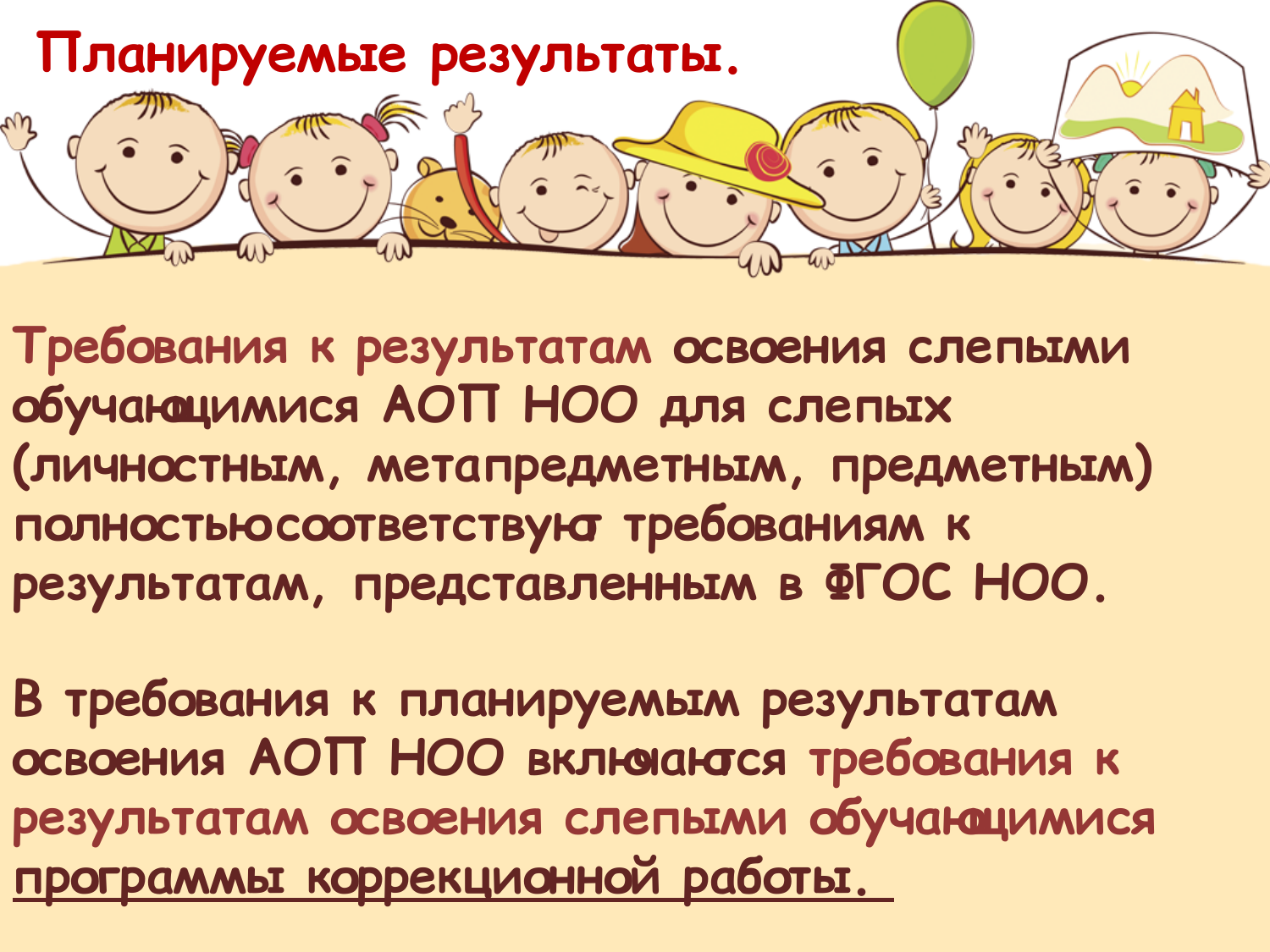

Планируемые результаты.
Требования к результатам освоения слепыми обучающимися АОП НОО для слепых (личностным, метапредметным, предметным) полностью соответствуют требованиям к результатам, представленным в ФГОС НОО.
В требования к планируемым результатам освоения АОП НОО включаются требования к результатам освоения слепыми обучающимися программы коррекционной работы.